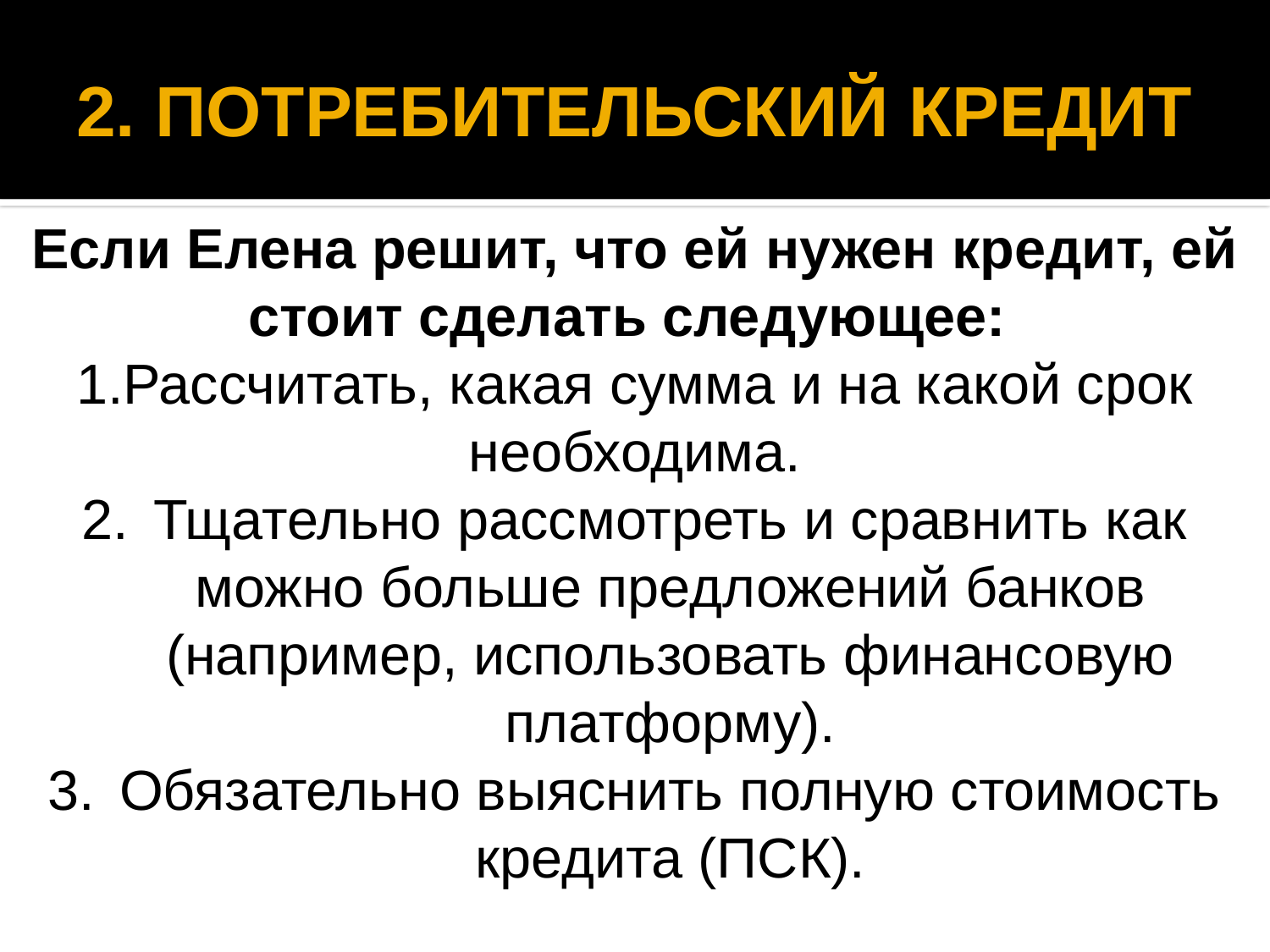

# 2. ПОТРЕБИТЕЛЬСКИЙ КРЕДИТ
Если Елена решит, что ей нужен кредит, ей стоит сделать следующее:
1.Рассчитать, какая сумма и на какой срок необходима.
Тщательно рассмотреть и сравнить как можно больше предложений банков (например, использовать финансовую платформу).
Обязательно выяснить полную стоимость кредита (ПСК).